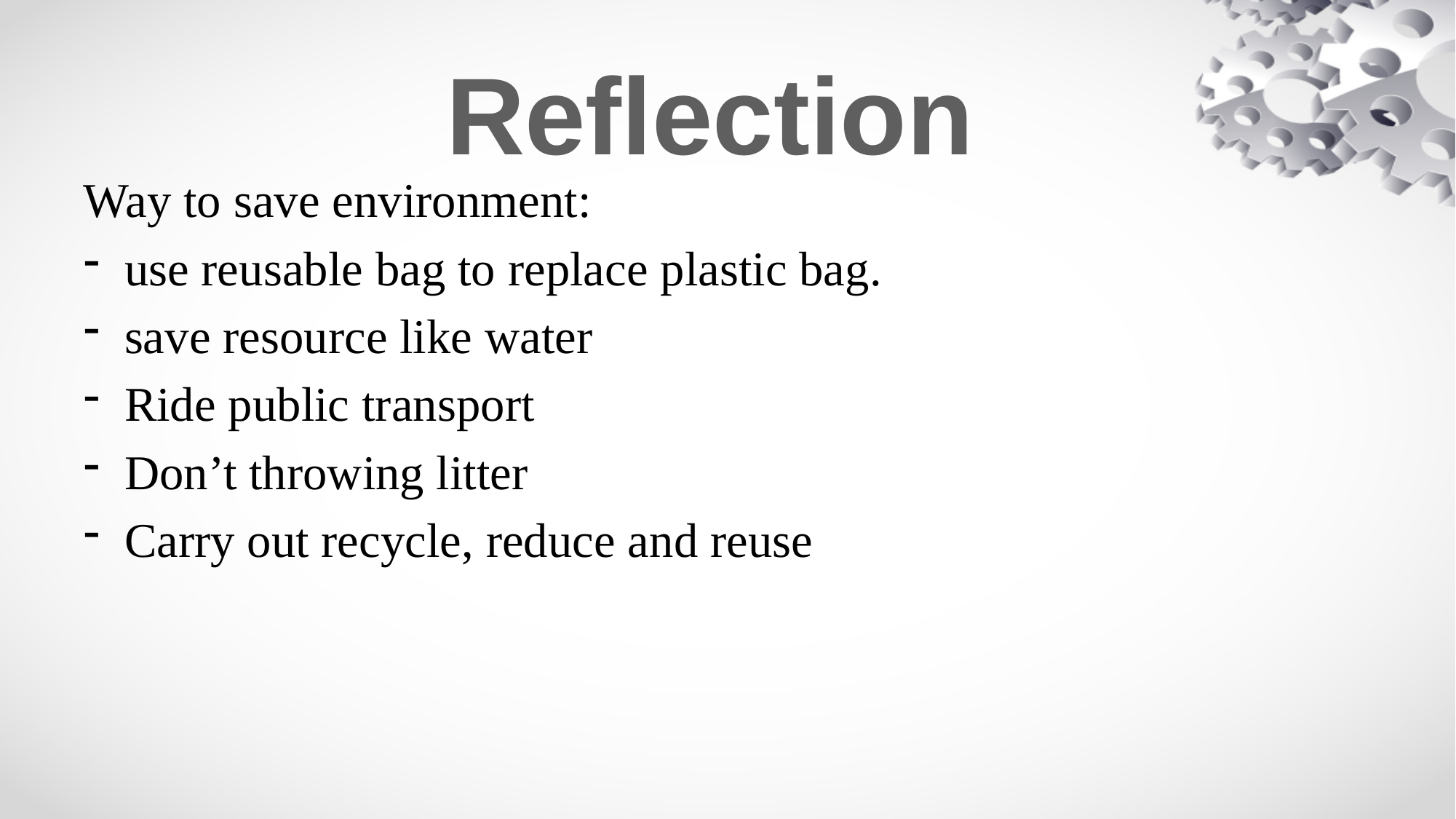

Reflection
Way to save environment:
use reusable bag to replace plastic bag.
save resource like water
Ride public transport
Don’t throwing litter
Carry out recycle, reduce and reuse